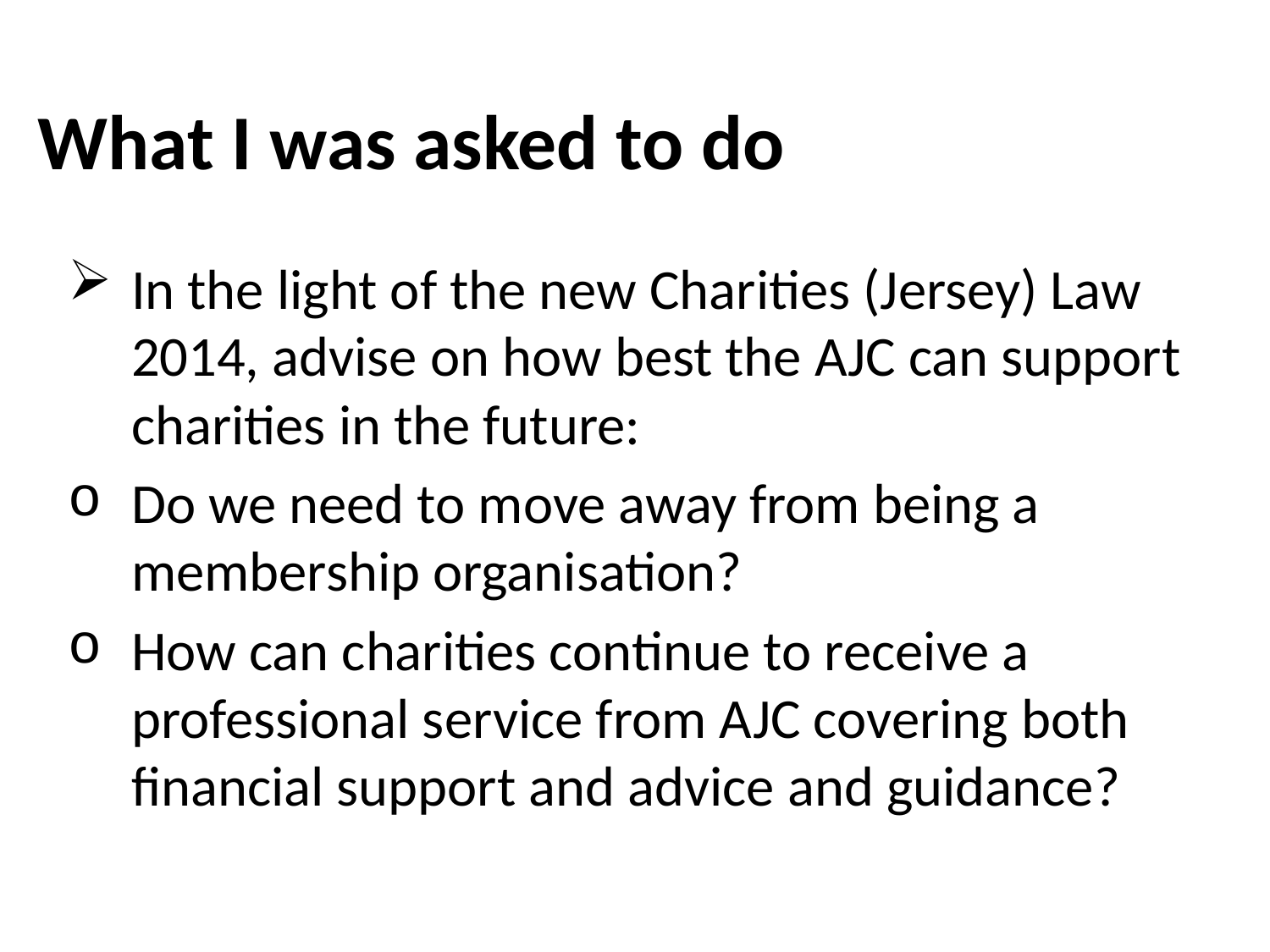

# What I was asked to do
In the light of the new Charities (Jersey) Law 2014, advise on how best the AJC can support charities in the future:
Do we need to move away from being a membership organisation?
How can charities continue to receive a professional service from AJC covering both financial support and advice and guidance?